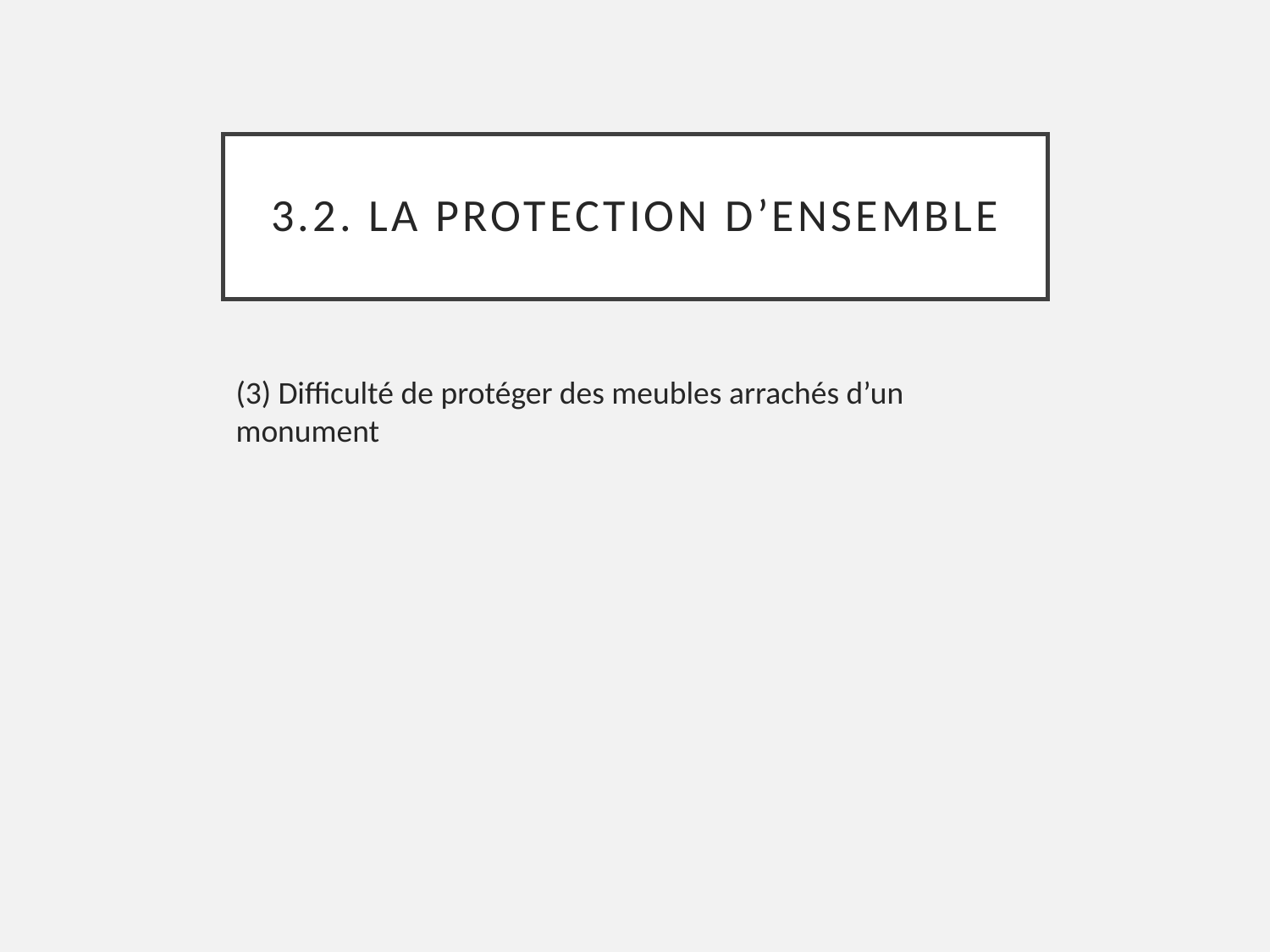

# 3.2. La protection d’ensemble
(3) Difficulté de protéger des meubles arrachés d’un monument